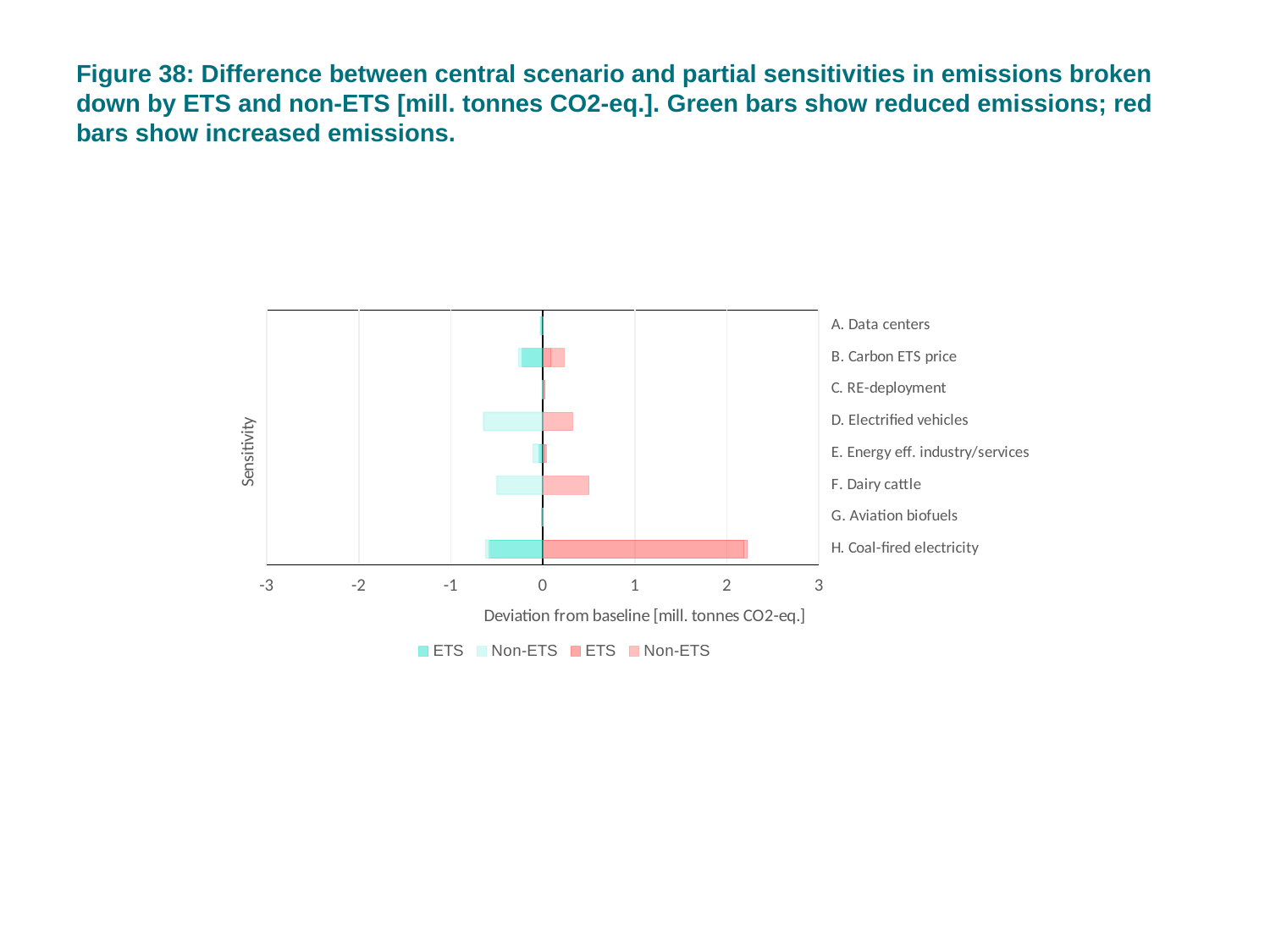

# Figure 38: Difference between central scenario and partial sensitivities in emissions broken down by ETS and non-ETS [mill. tonnes CO2-eq.]. Green bars show reduced emissions; red bars show increased emissions.

### Chart

| Category | ETS | Non-ETS | ETS | Non-ETS |
|---|---|---|---|---|
| A. Data centers | -0.024454260907733172 | -0.004799223753604309 | 0.0 | 0.0 |
| B. Carbon ETS price | -0.2273688500094 | -0.036759330878261665 | 0.08388627456418618 | 0.14881497098031105 |
| C. RE-deployment | -0.006240159331278861 | -0.0010391951835799773 | 0.020677072849093037 | 0.0030073157478831547 |
| D. Electrified vehicles | -0.0013067857929485172 | -0.6425363572048823 | 0.0023402249392319163 | 0.3212688497957821 |
| E. Energy eff. industry/services | -0.041852094631392944 | -0.06450105136048379 | 0.019586664187206893 | 0.02197619194775058 |
| F. Dairy cattle | 0.0 | -0.5 | 0.0 | 0.5 |
| G. Aviation biofuels | -0.015578384213343455 | 0.0 | 0.0 | 0.0 |
| H. Coal-fired electricity | -0.5840287028698414 | -0.037633434999051474 | 2.180412199229025 | 0.04338554640560943 |